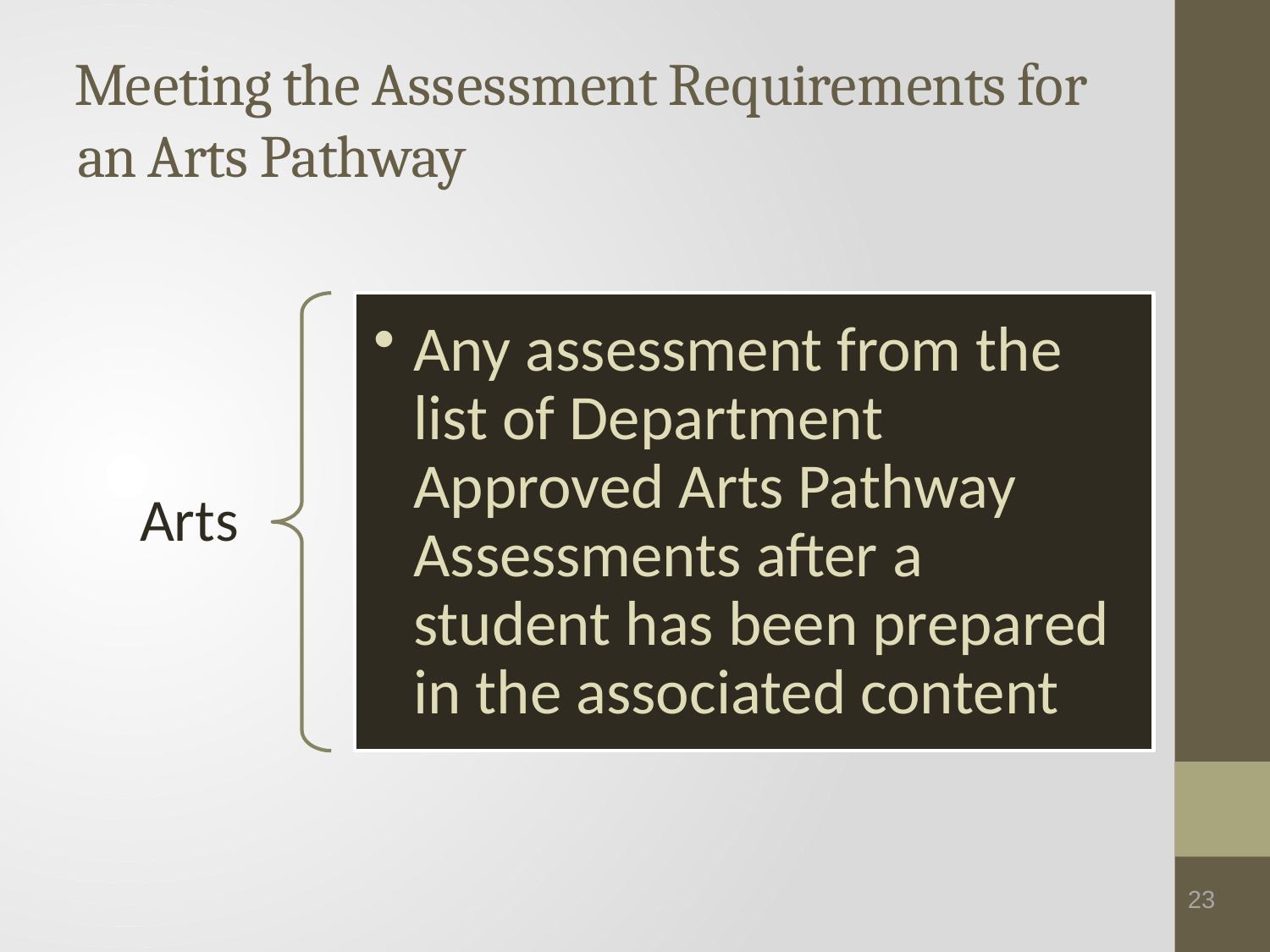

# Meeting the Assessment Requirements for an Arts Pathway
Arts
Any assessment from the list of Department Approved Arts Pathway Assessments after a student has been prepared in the associated content
23